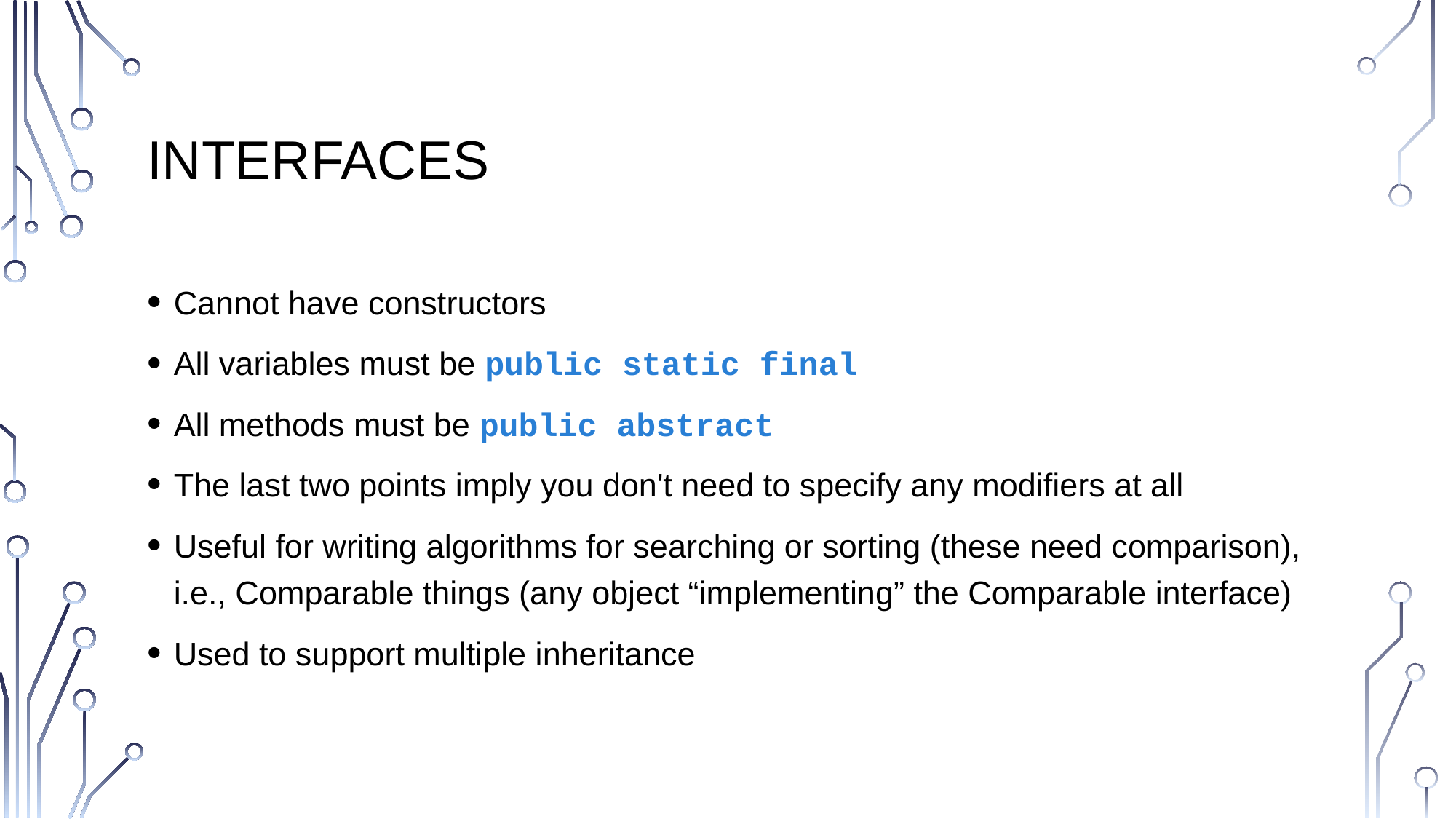

# Interfaces
Cannot have constructors
All variables must be public static final
All methods must be public abstract
The last two points imply you don't need to specify any modifiers at all
Useful for writing algorithms for searching or sorting (these need comparison), i.e., Comparable things (any object “implementing” the Comparable interface)
Used to support multiple inheritance